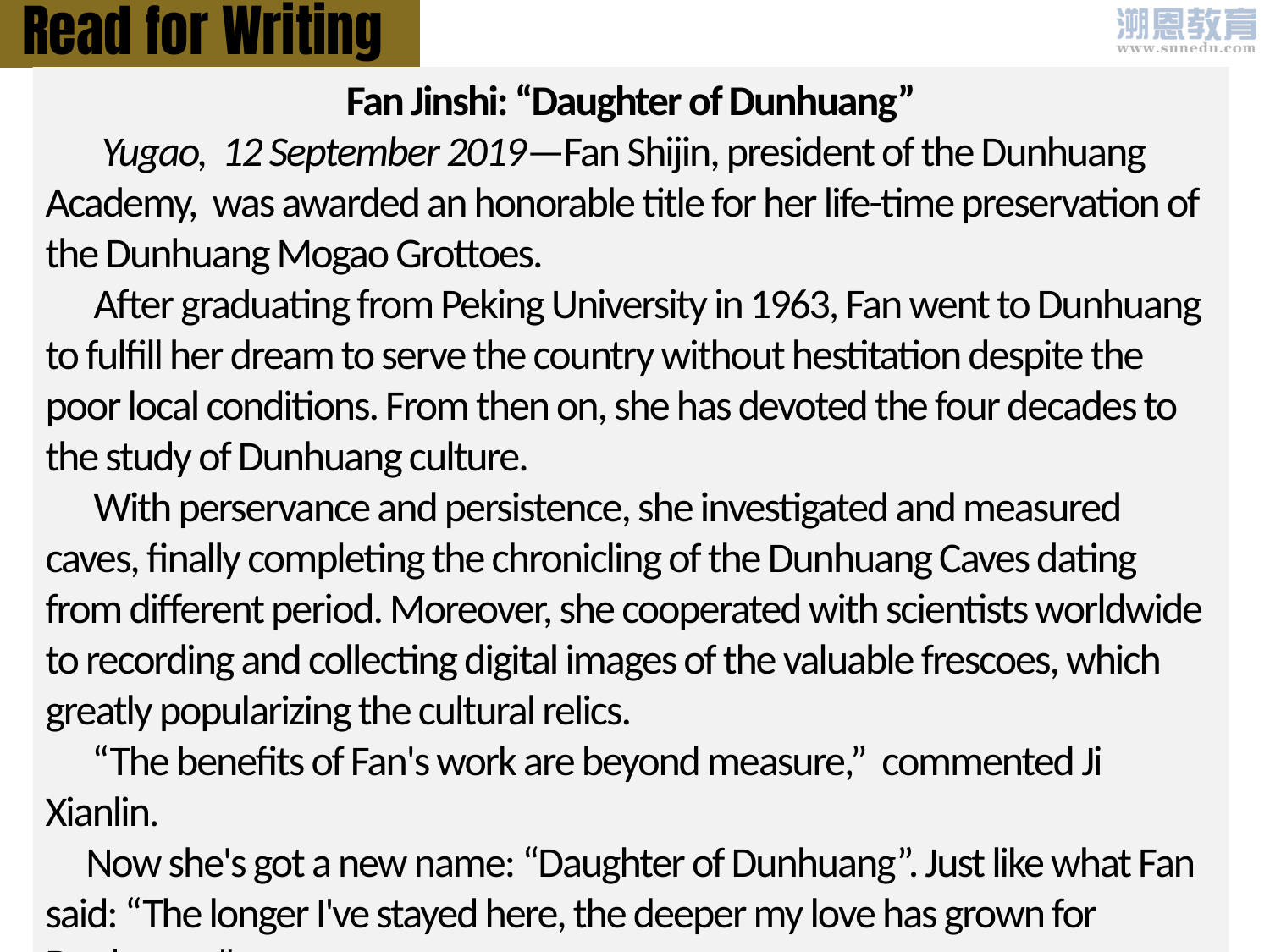

Read for Writing
Fan Jinshi: “Daughter of Dunhuang”
       Yugao,  12 September 2019—Fan Shijin, president of the Dunhuang Academy,  was awarded an honorable title for her life-time preservation of the Dunhuang Mogao Grottoes.
      After graduating from Peking University in 1963, Fan went to Dunhuang to fulfill her dream to serve the country without hestitation despite the poor local conditions. From then on, she has devoted the four decades to the study of Dunhuang culture.
      With perservance and persistence, she investigated and measured caves, finally completing the chronicling of the Dunhuang Caves dating from different period. Moreover, she cooperated with scientists worldwide to recording and collecting digital images of the valuable frescoes, which greatly popularizing the cultural relics.
      “The benefits of Fan's work are beyond measure,”  commented Ji Xianlin.
     Now she's got a new name: “Daughter of Dunhuang”. Just like what Fan said: “The longer I've stayed here, the deeper my love has grown for Dunhuang."